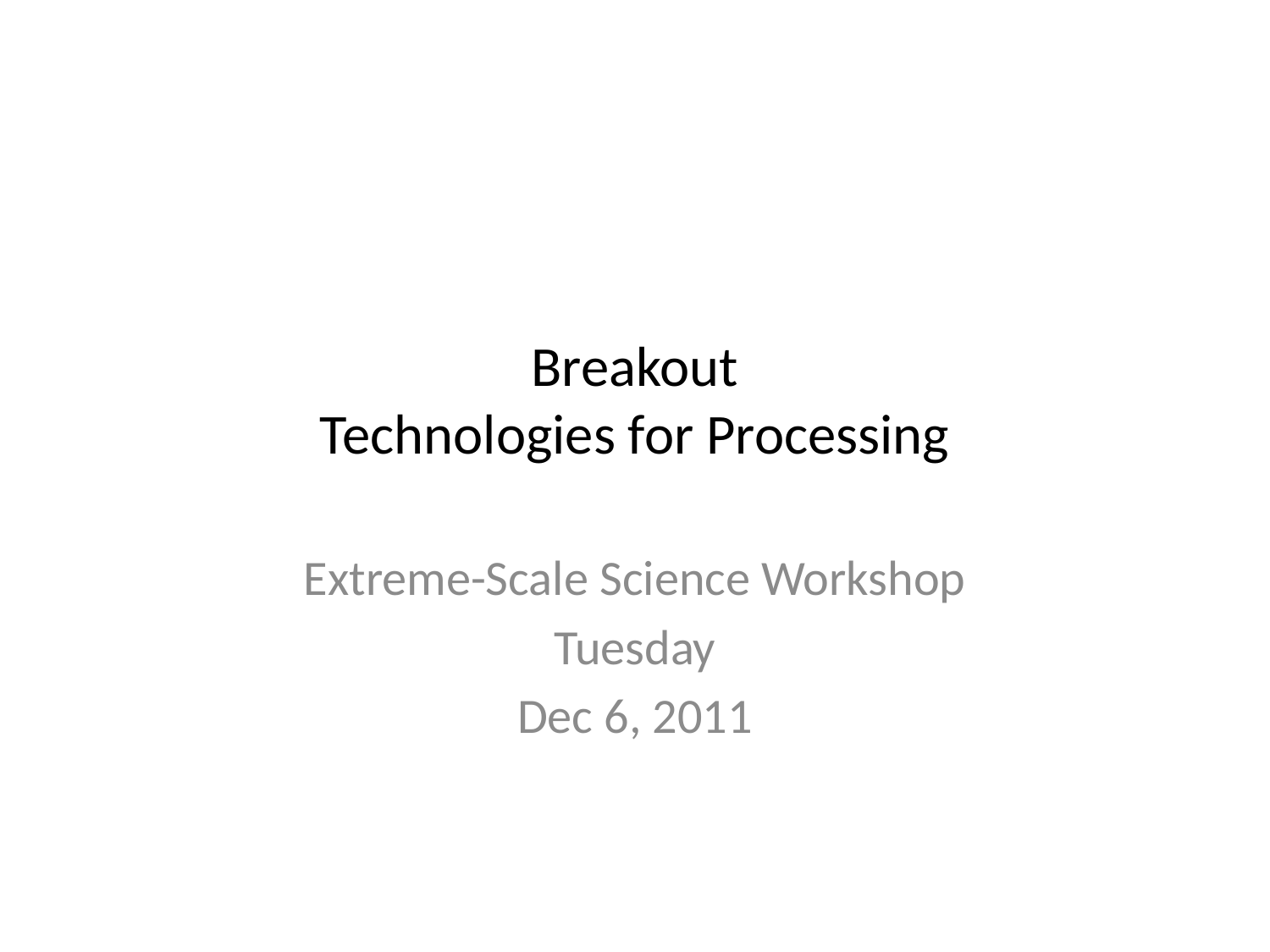

# Breakout Technologies for Processing
Extreme-Scale Science Workshop
Tuesday
Dec 6, 2011